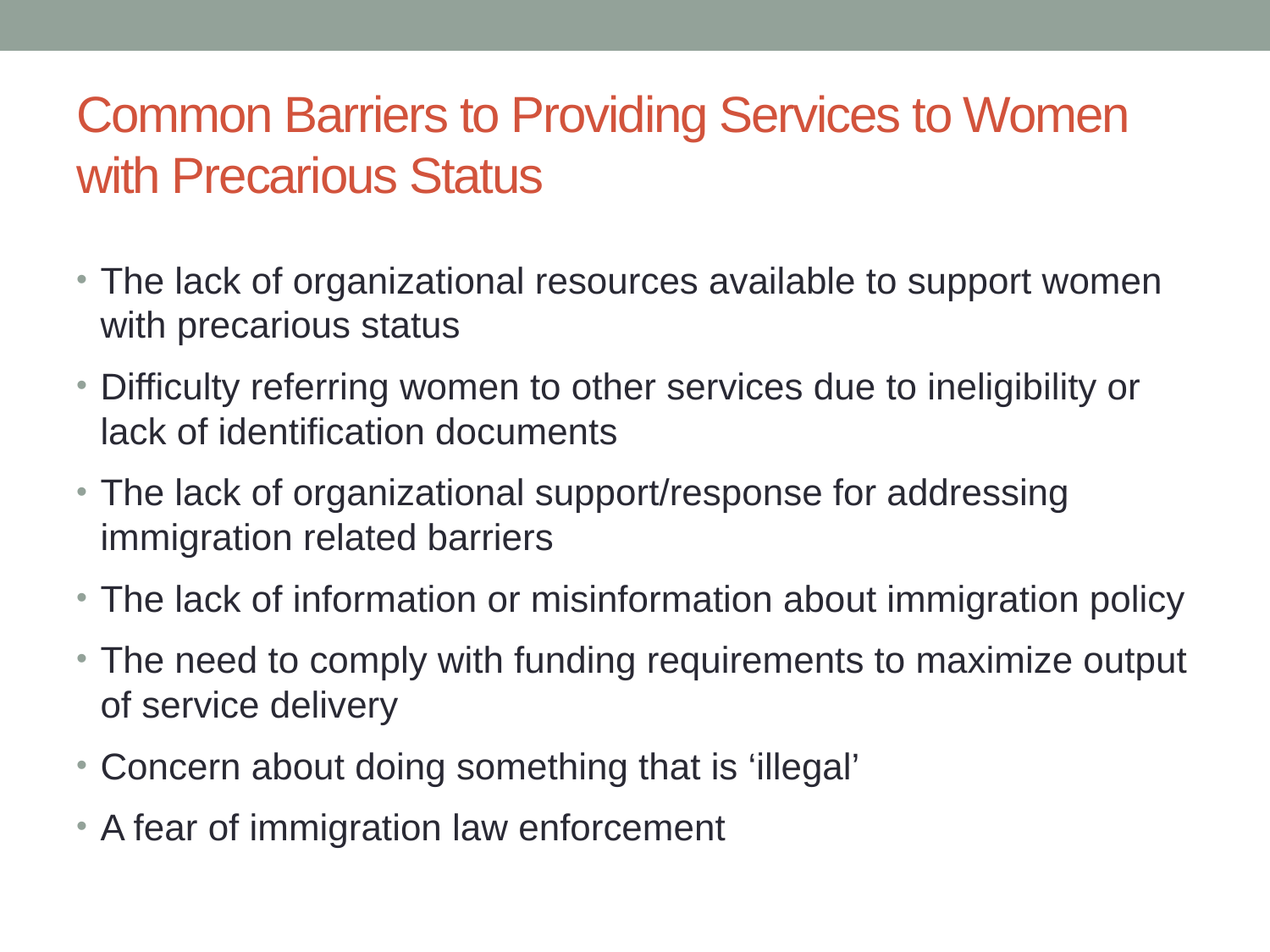

# Common Barriers to Providing Services to Women with Precarious Status
The lack of organizational resources available to support women with precarious status
Difficulty referring women to other services due to ineligibility or lack of identification documents
The lack of organizational support/response for addressing immigration related barriers
The lack of information or misinformation about immigration policy
The need to comply with funding requirements to maximize output of service delivery
Concern about doing something that is ‘illegal’
A fear of immigration law enforcement